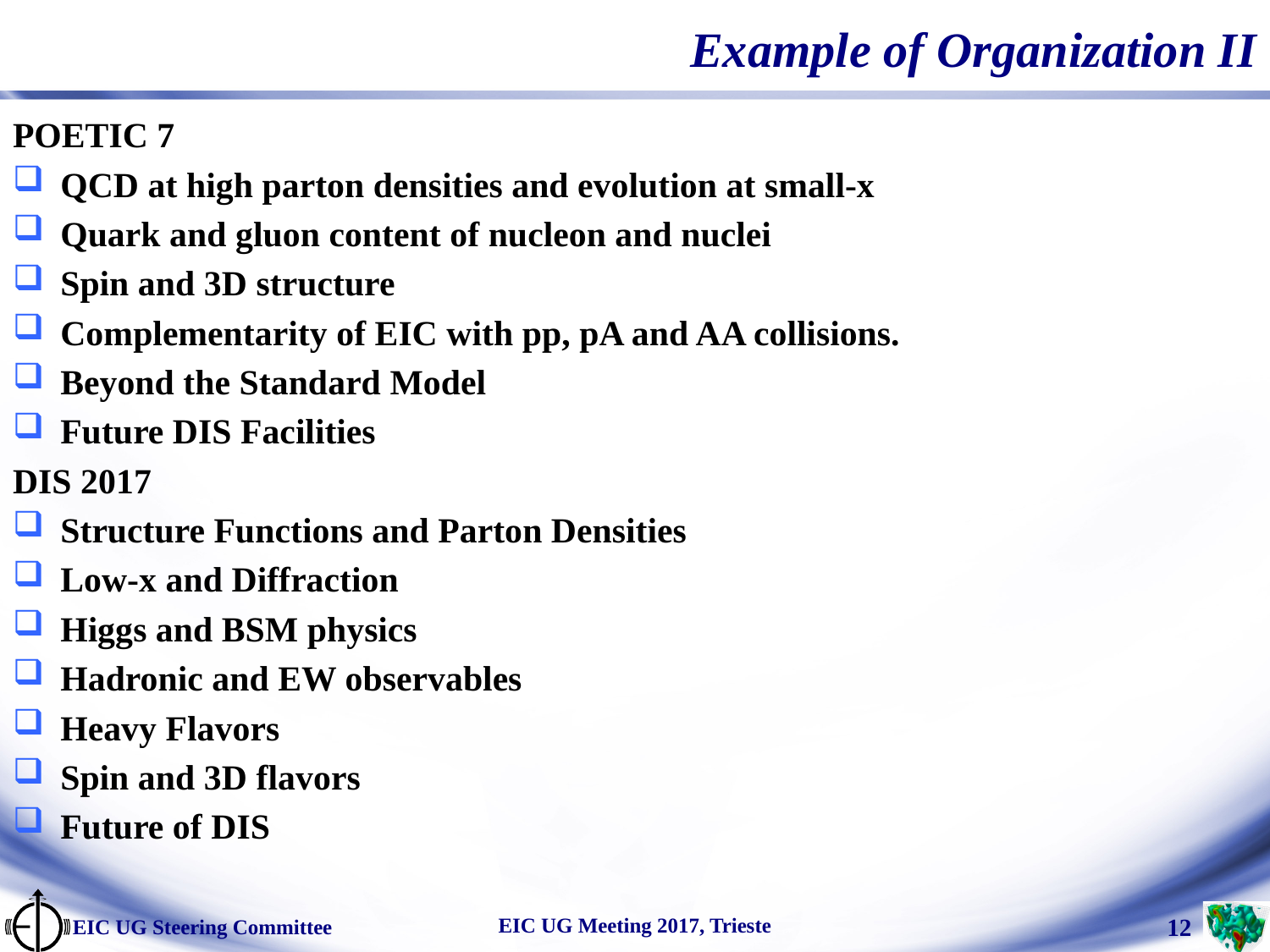

# Example of Organization II
POETIC 7
QCD at high parton densities and evolution at small-x
Quark and gluon content of nucleon and nuclei
Spin and 3D structure
Complementarity of EIC with pp, pA and AA collisions.
Beyond the Standard Model
Future DIS Facilities
DIS 2017
Structure Functions and Parton Densities
Low-x and Diffraction
Higgs and BSM physics
Hadronic and EW observables
Heavy Flavors
Spin and 3D flavors
Future of DIS

EIC UG Meeting 2017, Trieste
EIC UG Steering Committee
                  12